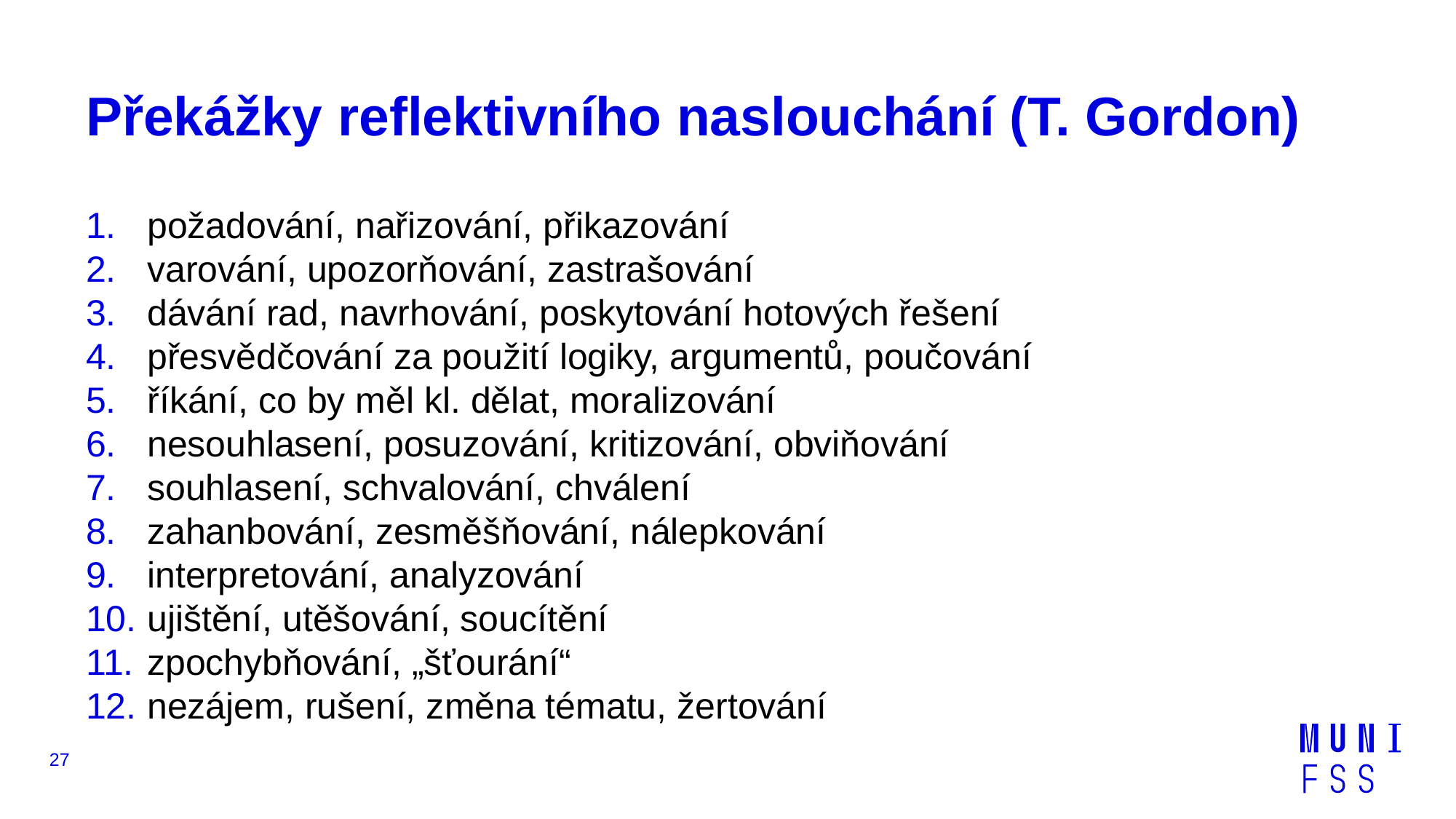

# Překážky reflektivního naslouchání (T. Gordon)
požadování, nařizování, přikazování
varování, upozorňování, zastrašování
dávání rad, navrhování, poskytování hotových řešení
přesvědčování za použití logiky, argumentů, poučování
říkání, co by měl kl. dělat, moralizování
nesouhlasení, posuzování, kritizování, obviňování
souhlasení, schvalování, chválení
zahanbování, zesměšňování, nálepkování
interpretování, analyzování
ujištění, utěšování, soucítění
zpochybňování, „šťourání“
nezájem, rušení, změna tématu, žertování

27